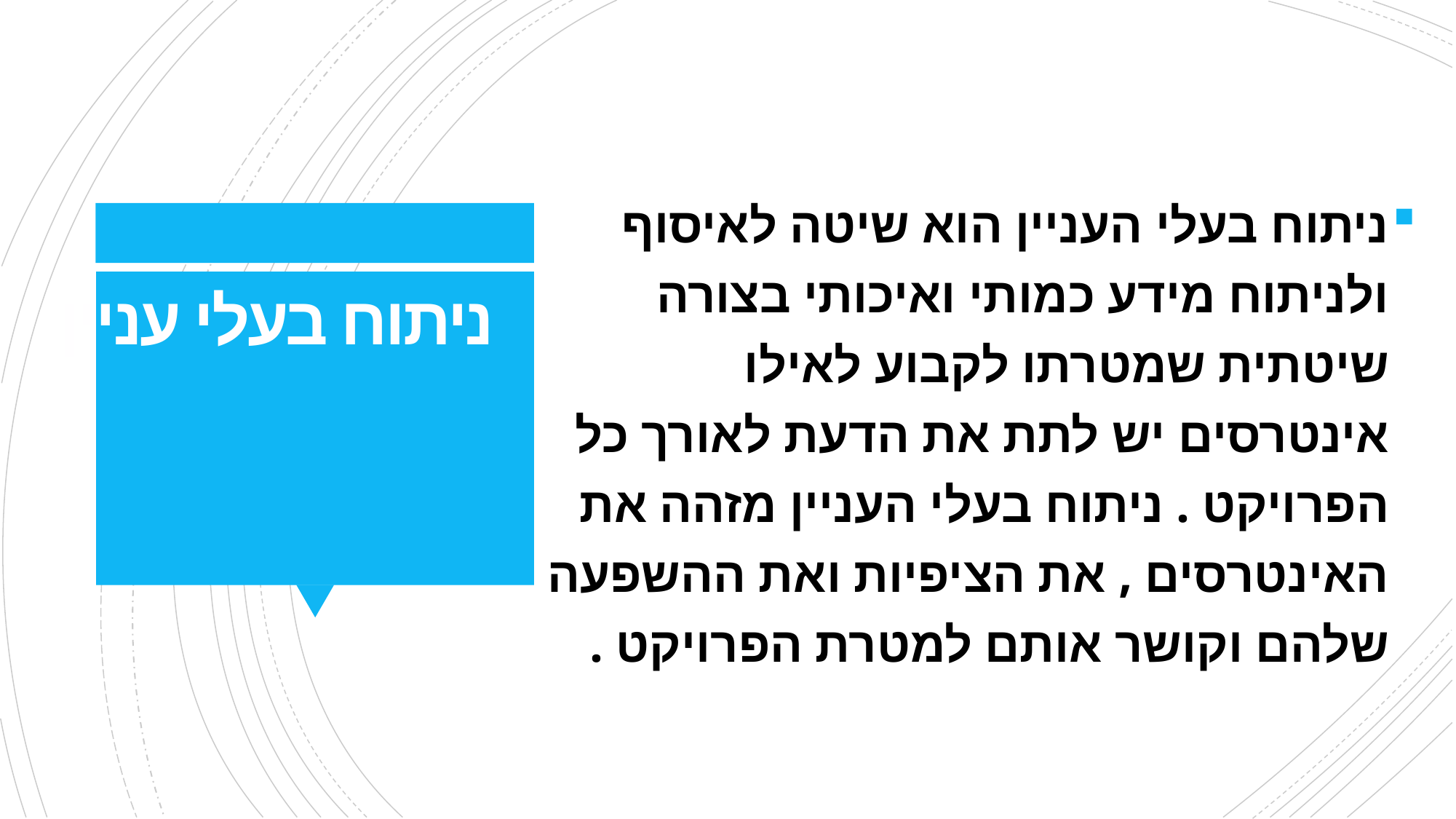

ניתוח בעלי העניין הוא שיטה לאיסוף ולניתוח מידע כמותי ואיכותי בצורה שיטתית שמטרתו לקבוע לאילו אינטרסים יש לתת את הדעת לאורך כל הפרויקט . ניתוח בעלי העניין מזהה את האינטרסים , את הציפיות ואת ההשפעה שלהם וקושר אותם למטרת הפרויקט .
# ניתוח בעלי עניין